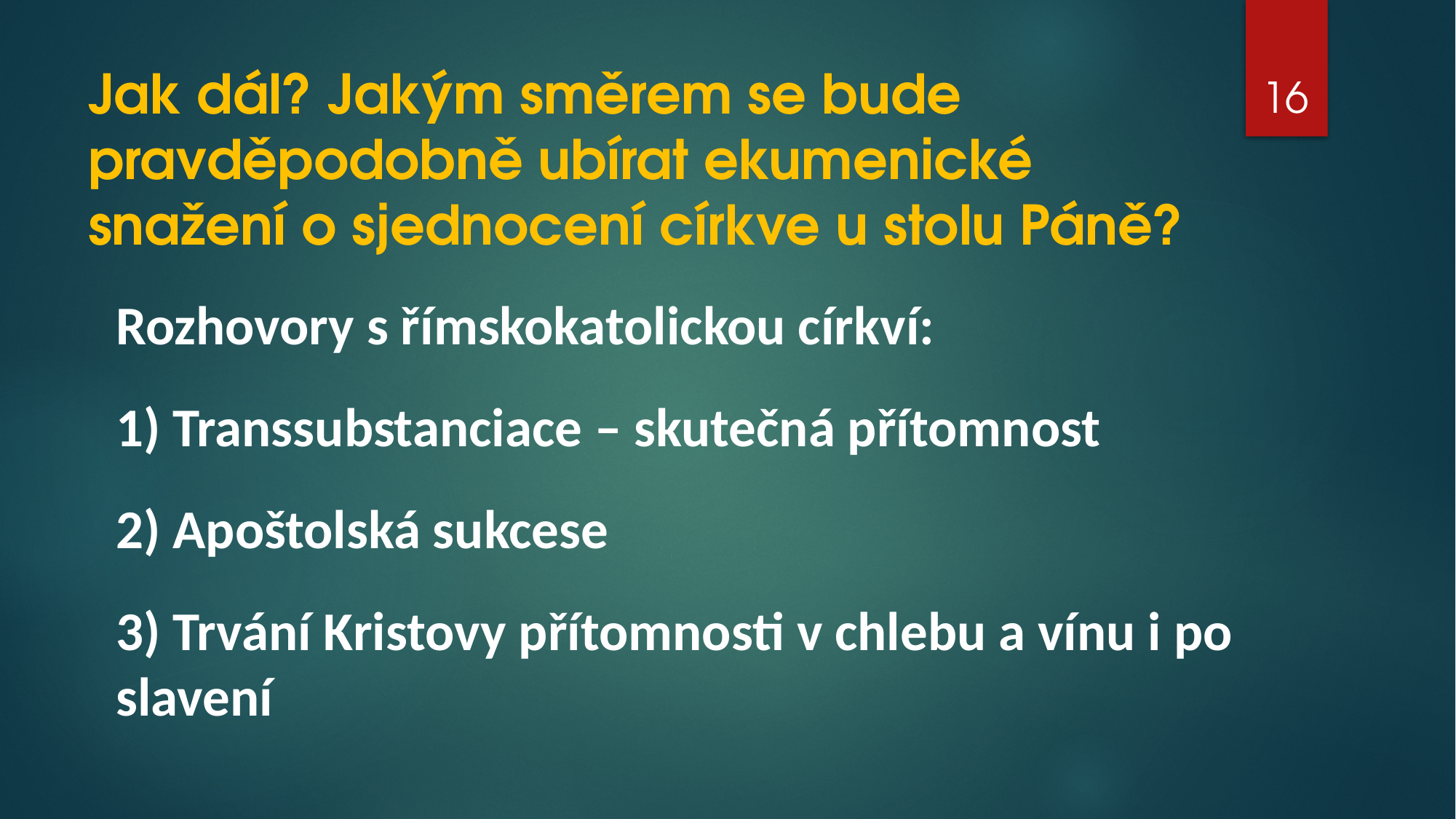

16
# Jak dál? Jakým směrem se bude pravděpodobně ubírat ekumenické snažení o sjednocení církve u stolu Páně?
Rozhovory s římskokatolickou církví:
1) Transsubstanciace – skutečná přítomnost
2) Apoštolská sukcese
3) Trvání Kristovy přítomnosti v chlebu a vínu i po slavení